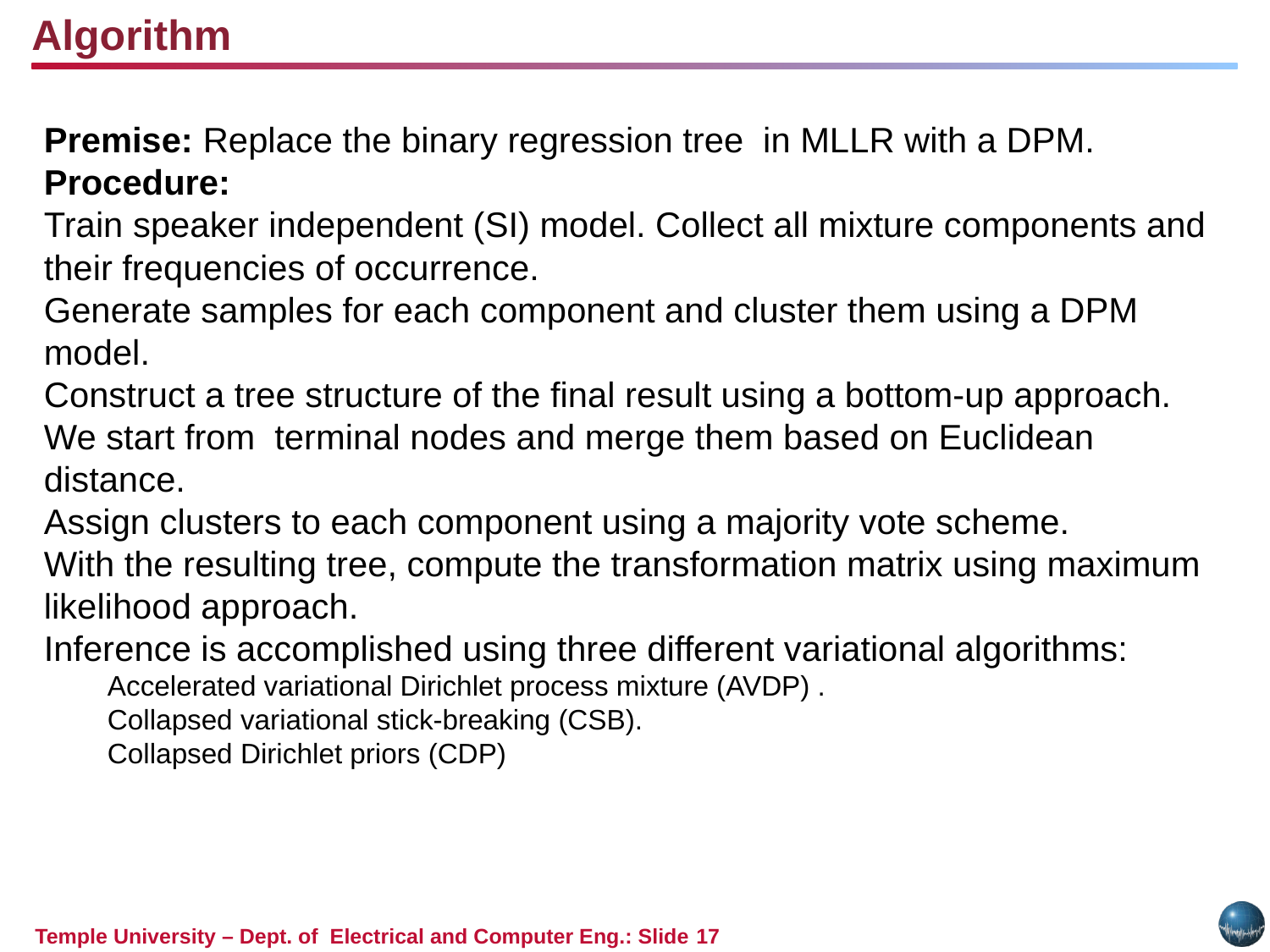

Algorithm
Premise: Replace the binary regression tree  in MLLR with a DPM.
Procedure:
Train speaker independent (SI) model. Collect all mixture components and their frequencies of occurrence.
Generate samples for each component and cluster them using a DPM model.
Construct a tree structure of the final result using a bottom-up approach. We start from  terminal nodes and merge them based on Euclidean distance.
Assign clusters to each component using a majority vote scheme.
With the resulting tree, compute the transformation matrix using maximum likelihood approach.
Inference is accomplished using three different variational algorithms:
Accelerated variational Dirichlet process mixture (AVDP) .
Collapsed variational stick-breaking (CSB).
Collapsed Dirichlet priors (CDP)